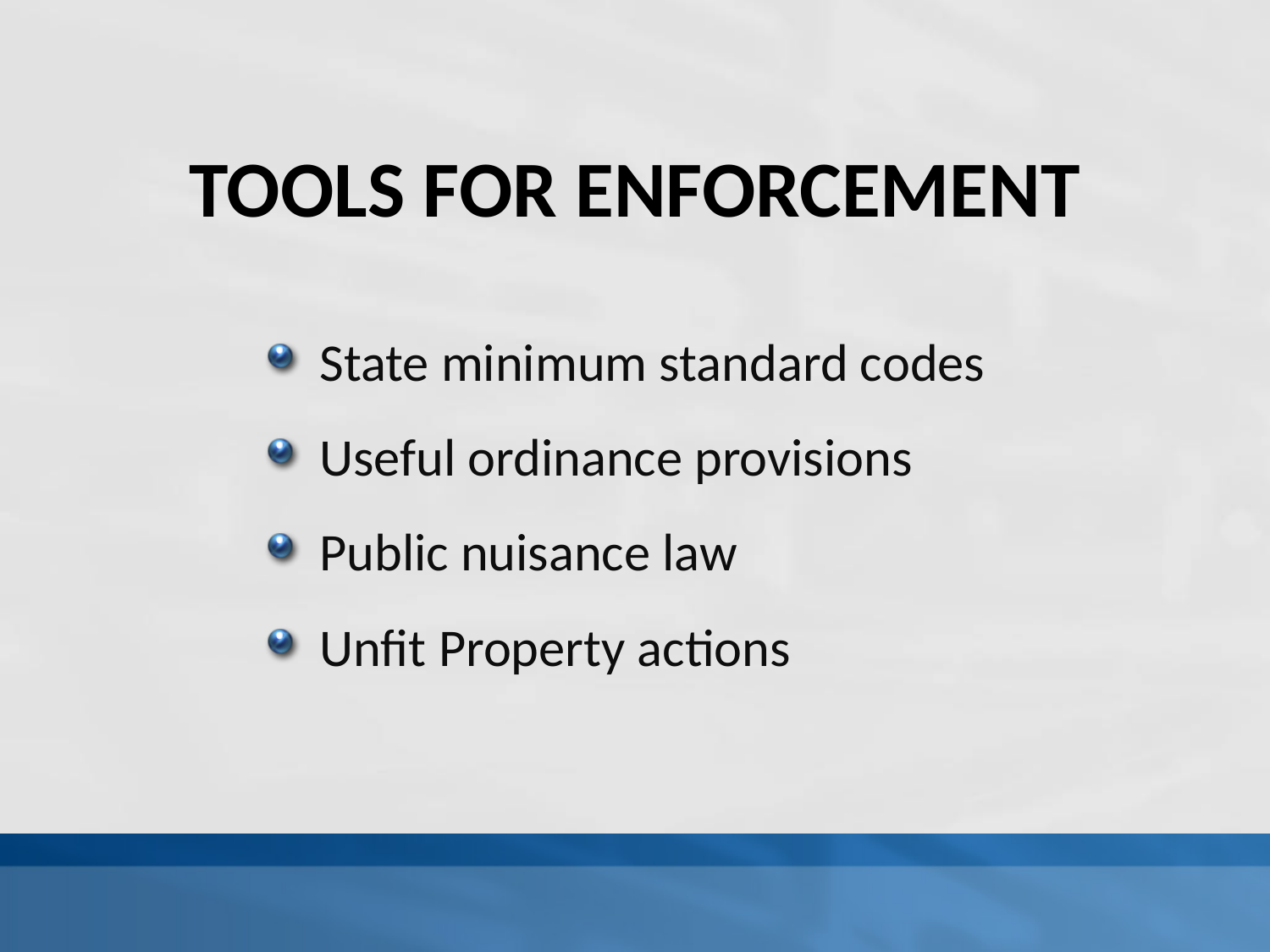

# TOOLS FOR ENFORCEMENT
State minimum standard codes
Useful ordinance provisions
Public nuisance law
Unfit Property actions